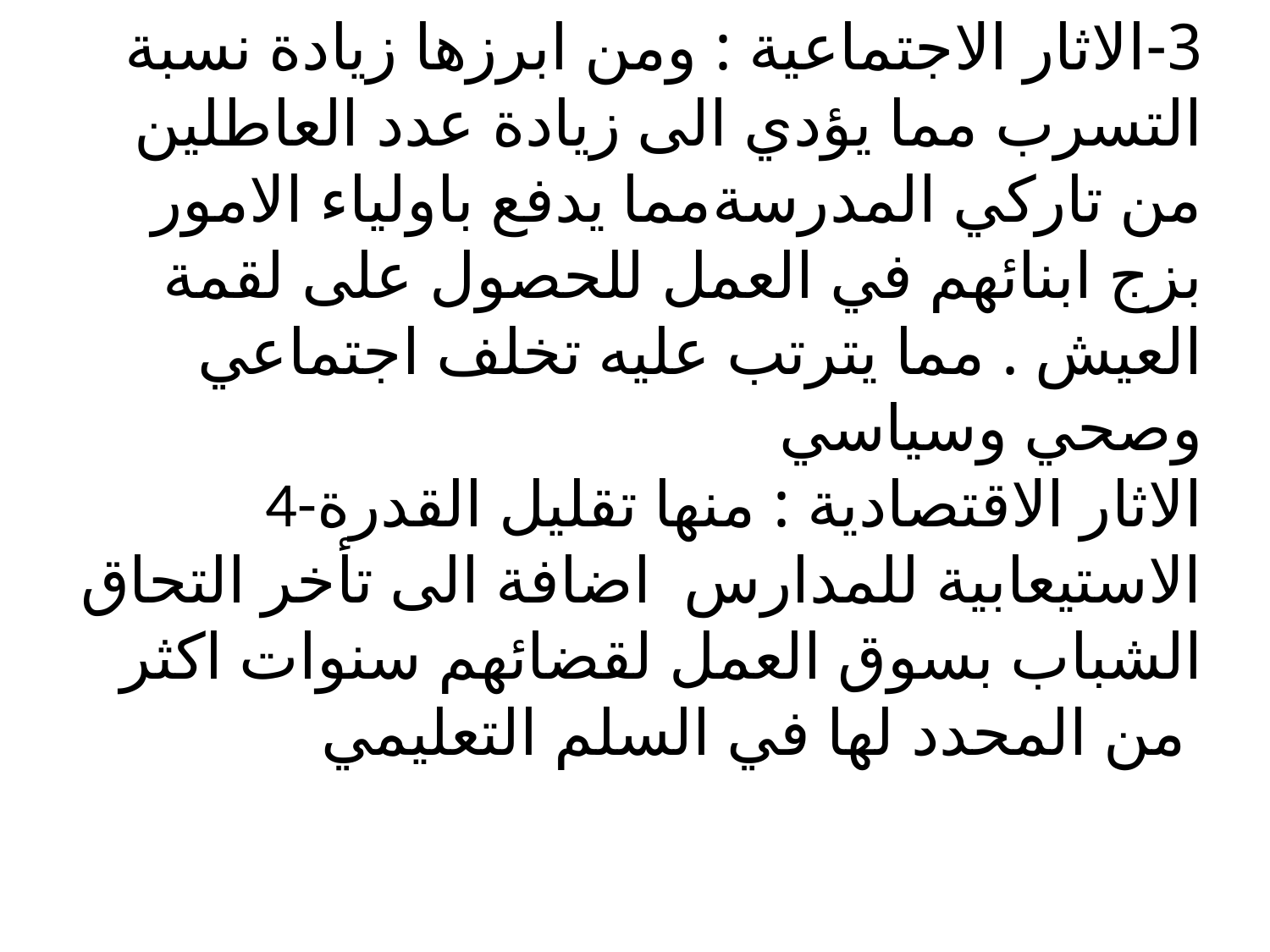

3-الاثار الاجتماعية : ومن ابرزها زيادة نسبة التسرب مما يؤدي الى زيادة عدد العاطلين من تاركي المدرسةمما يدفع باولياء الامور بزج ابنائهم في العمل للحصول على لقمة العيش . مما يترتب عليه تخلف اجتماعي وصحي وسياسي
4-الاثار الاقتصادية : منها تقليل القدرة الاستيعابية للمدارس  اضافة الى تأخر التحاق الشباب بسوق العمل لقضائهم سنوات اكثر من المحدد لها في السلم التعليمي